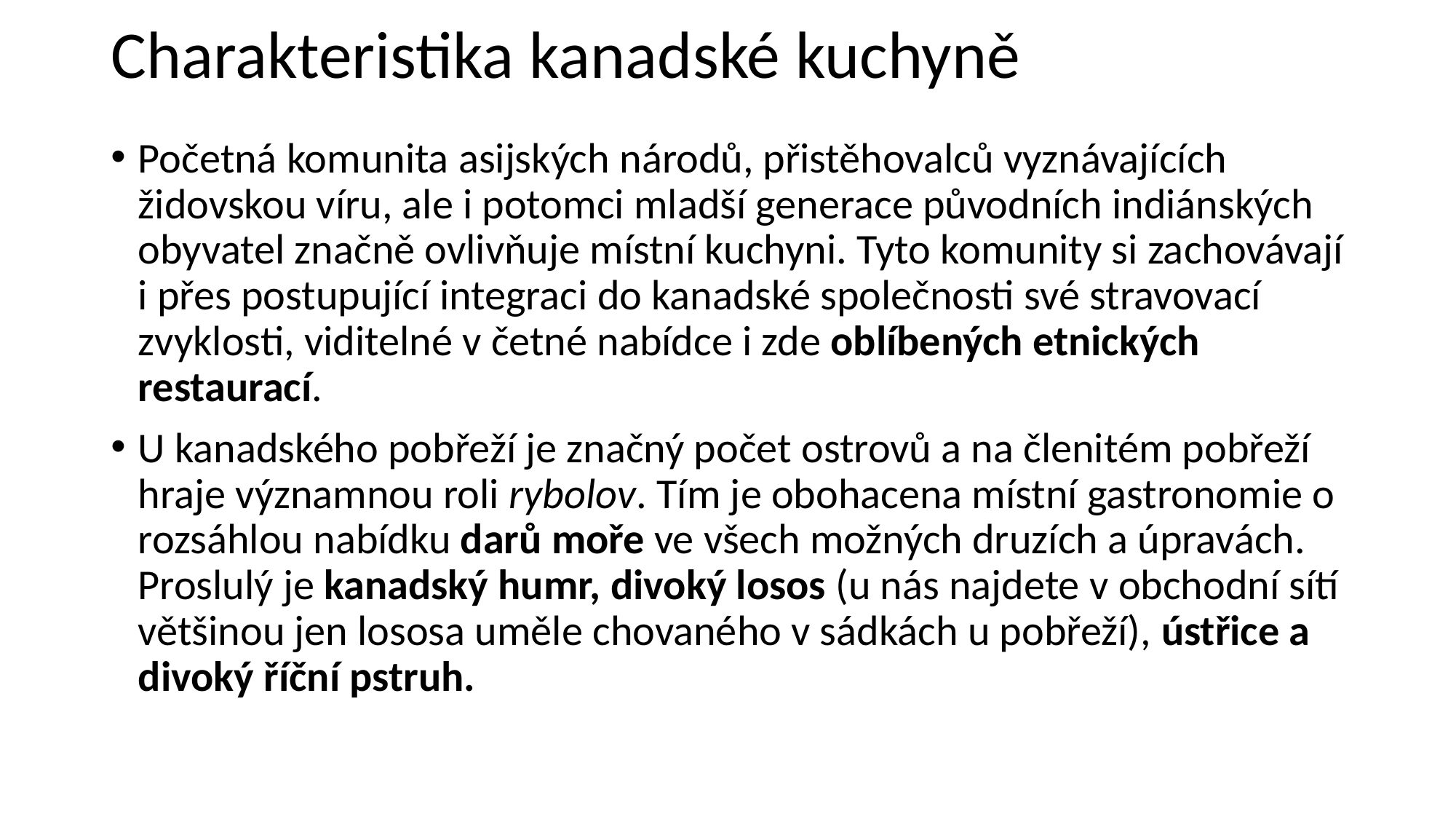

# Charakteristika kanadské kuchyně
Početná komunita asijských národů, přistěhovalců vyznávajících židovskou víru, ale i potomci mladší generace původních indiánských obyvatel značně ovlivňuje místní kuchyni. Tyto komunity si zachovávají i přes postupující integraci do kanadské společnosti své stravovací zvyklosti, viditelné v četné nabídce i zde oblíbených etnických restaurací.
U kanadského pobřeží je značný počet ostrovů a na členitém pobřeží hraje významnou roli rybolov. Tím je obohacena místní gastronomie o rozsáhlou nabídku darů moře ve všech možných druzích a úpravách. Proslulý je kanadský humr, divoký losos (u nás najdete v obchodní sítí většinou jen lososa uměle chovaného v sádkách u pobřeží), ústřice a divoký říční pstruh.